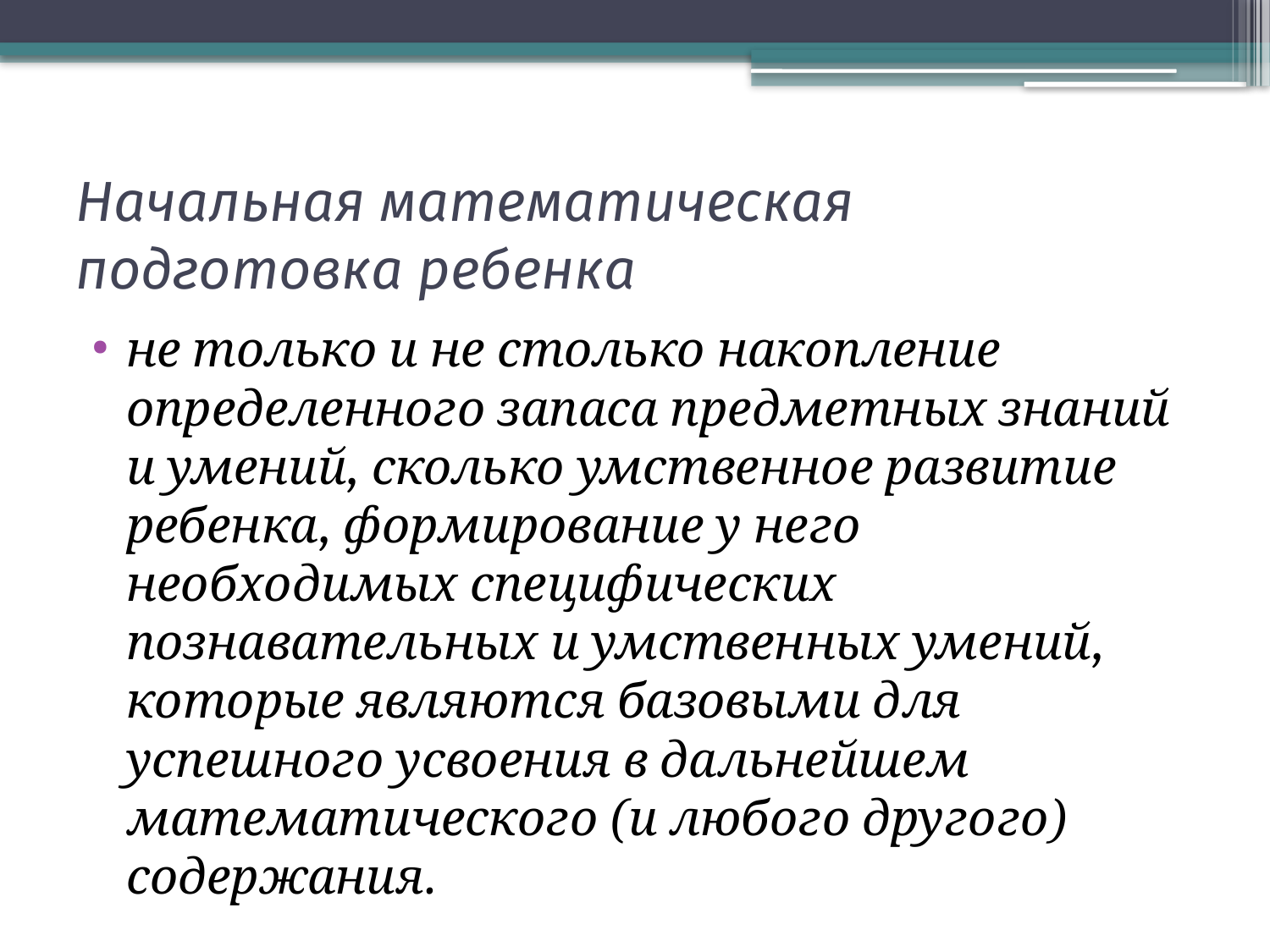

# Начальная математическая подготовка ребенка
не только и не столько накопление определенного запаса предметных знаний и умений, сколько умственное развитие ребенка, формирование у него необходимых специфических познавательных и умственных умений, которые являются базовыми для успешного усвоения в дальнейшем математического (и любого другого) содержания.